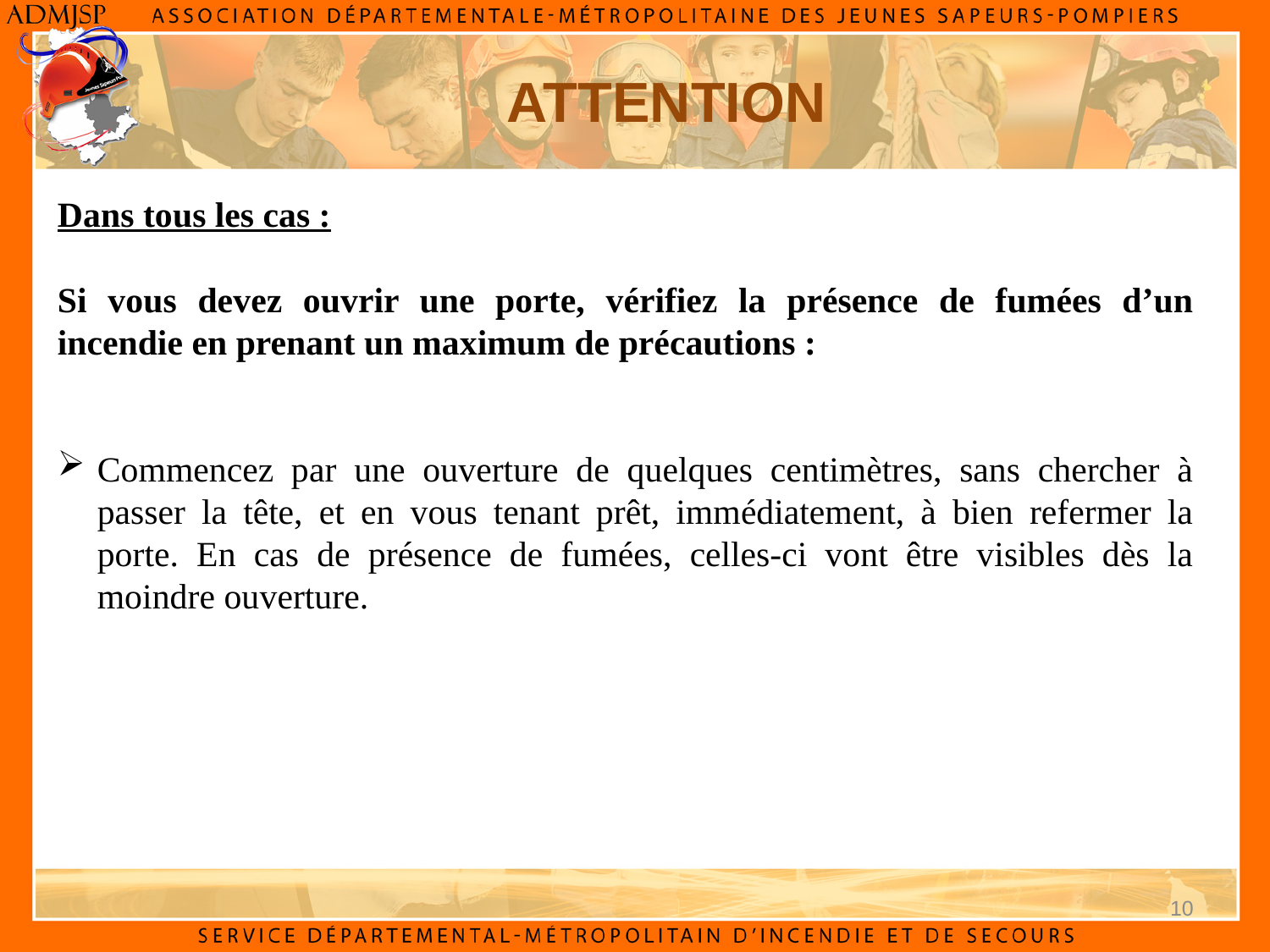

# ATTENTION
Dans tous les cas :

Si vous devez ouvrir une porte, vérifiez la présence de fumées d’un incendie en prenant un maximum de précautions :

Commencez par une ouverture de quelques centimètres, sans chercher à passer la tête, et en vous tenant prêt, immédiatement, à bien refermer la porte. En cas de présence de fumées, celles-ci vont être visibles dès la moindre ouverture.
10